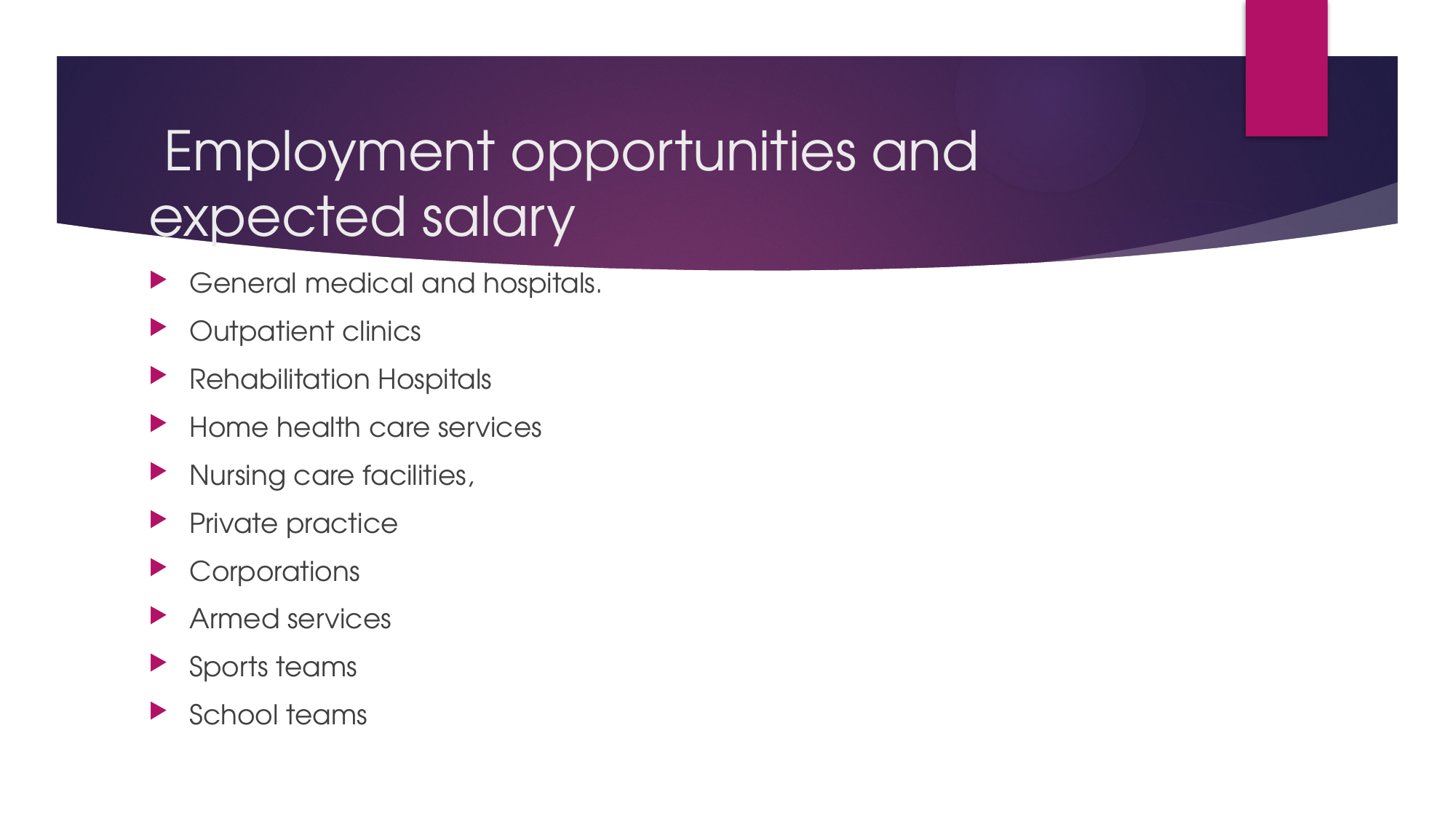

# Employment opportunities and expected salary
General medical and hospitals.
Outpatient clinics
Rehabilitation Hospitals
Home health care services
Nursing care facilities,
Private practice
Corporations
Armed services
Sports teams
School teams